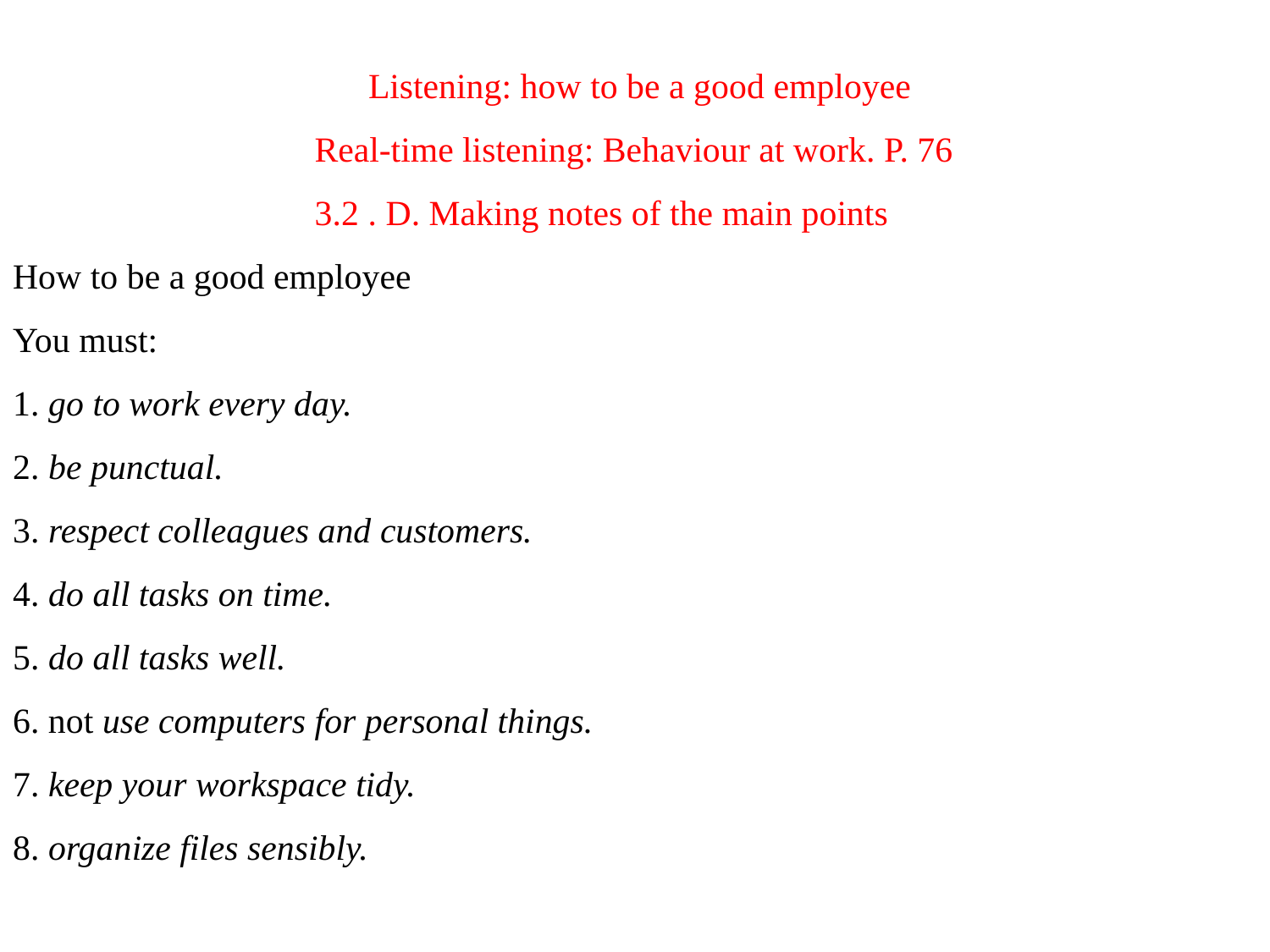

# Listening: how to be a good employee Real-time listening: Behaviour at work. P. 76 3.2 . D. Making notes of the main points How to be a good employee You must: 1. go to work every day. 2. be punctual. 3. respect colleagues and customers. 4. do all tasks on time. 5. do all tasks well. 6. not use computers for personal things. 7. keep your workspace tidy. 8. organize files sensibly.